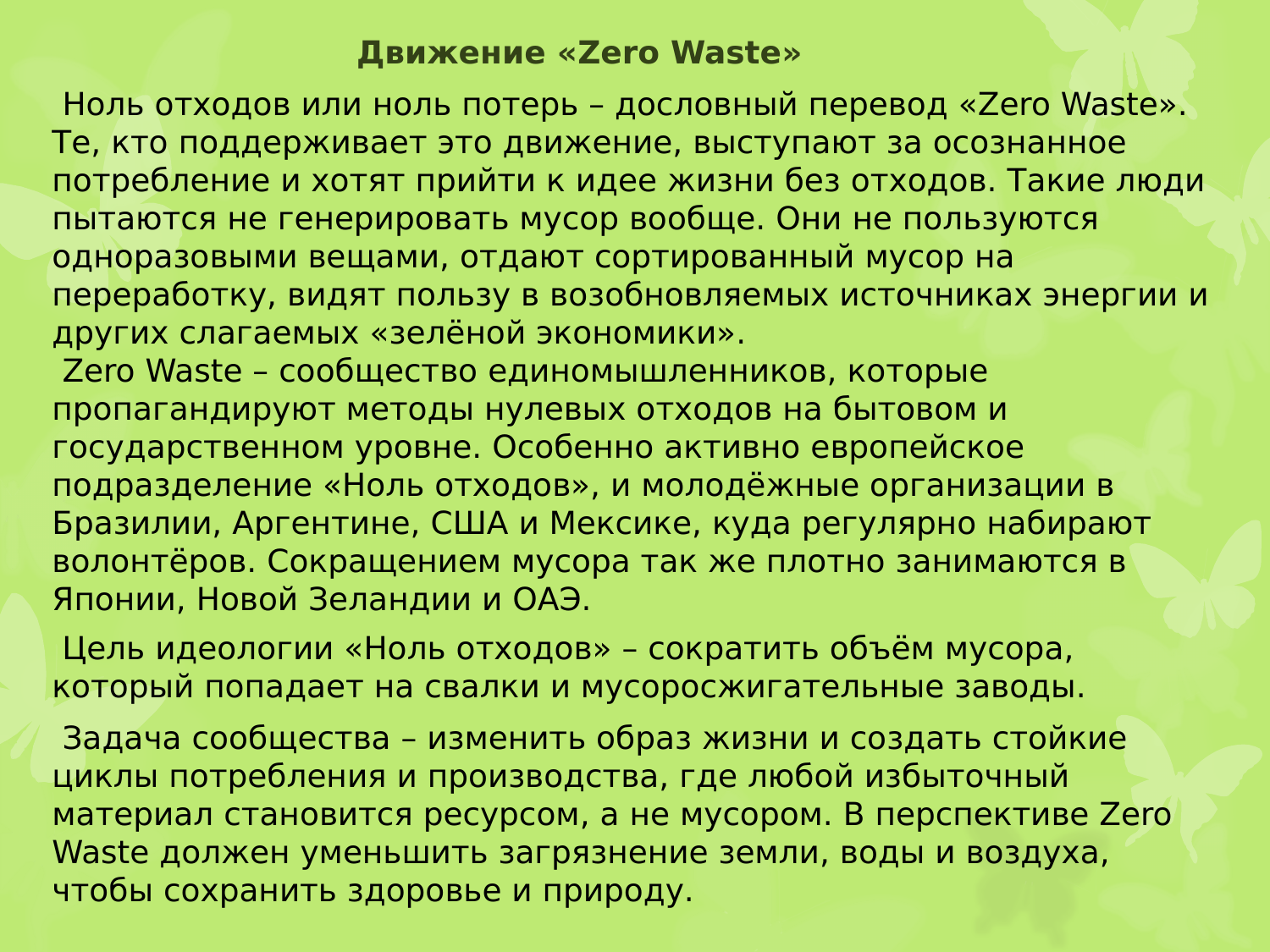

Движение «Zero Waste»
 Ноль отходов или ноль потерь – дословный перевод «Zero Waste». Те, кто поддерживает это движение, выступают за осознанное потребление и хотят прийти к идее жизни без отходов. Такие люди пытаются не генерировать мусор вообще. Они не пользуются одноразовыми вещами, отдают сортированный мусор на переработку, видят пользу в возобновляемых источниках энергии и других слагаемых «зелёной экономики».
 Zero Waste – сообщество единомышленников, которые пропагандируют методы нулевых отходов на бытовом и государственном уровне. Особенно активно европейское подразделение «Ноль отходов», и молодёжные организации в Бразилии, Аргентине, США и Мексике, куда регулярно набирают волонтёров. Сокращением мусора так же плотно занимаются в Японии, Новой Зеландии и ОАЭ.

 Цель идеологии «Ноль отходов» – сократить объём мусора, который попадает на свалки и мусоросжигательные заводы.
 Задача сообщества – изменить образ жизни и создать стойкие циклы потребления и производства, где любой избыточный материал становится ресурсом, а не мусором. В перспективе Zero Waste должен уменьшить загрязнение земли, воды и воздуха, чтобы сохранить здоровье и природу.